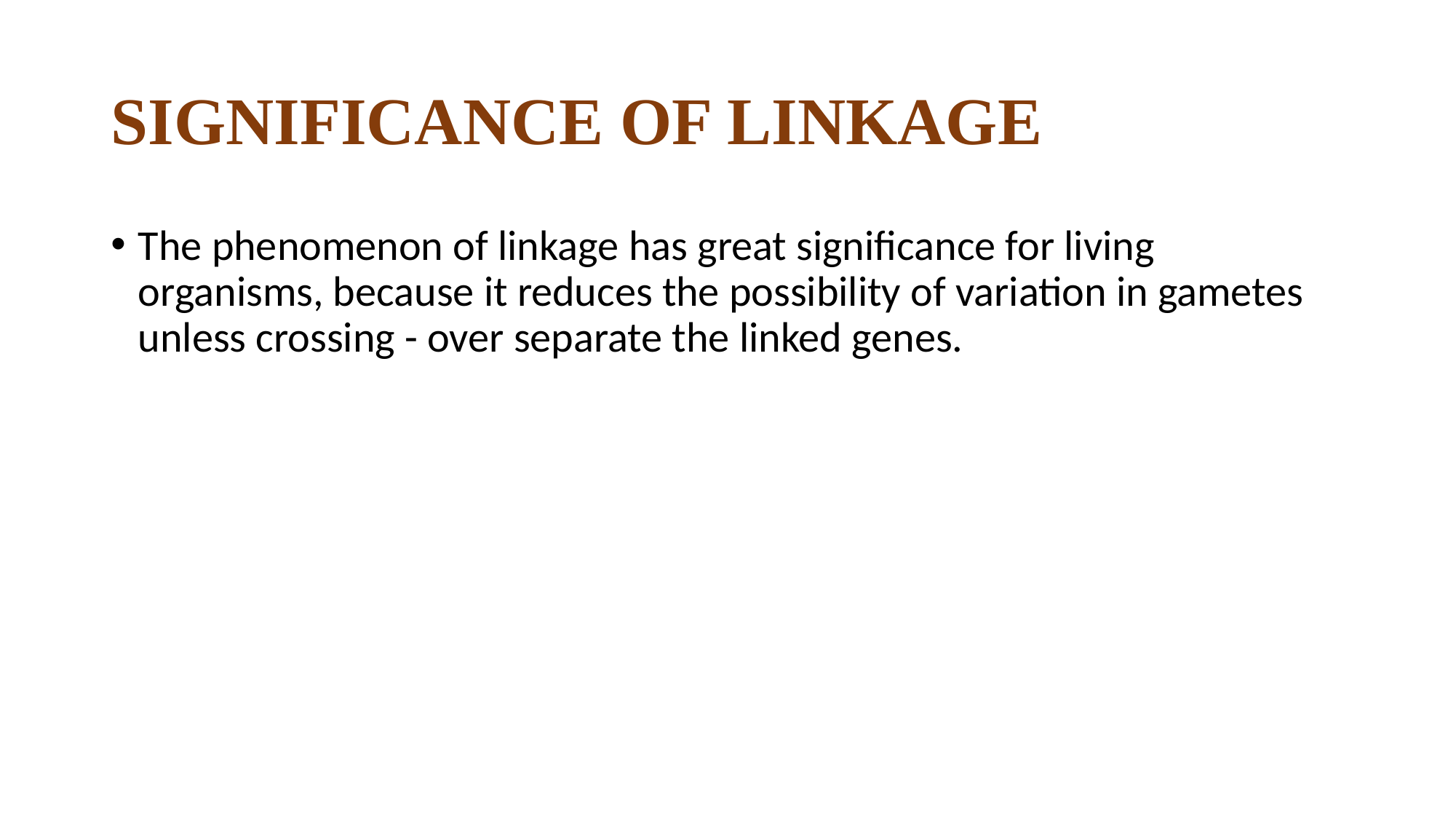

# SIGNIFICANCE OF LINKAGE
The phenomenon of linkage has great significance for living organisms, because it reduces the possibility of variation in gametes unless crossing - over separate the linked genes.